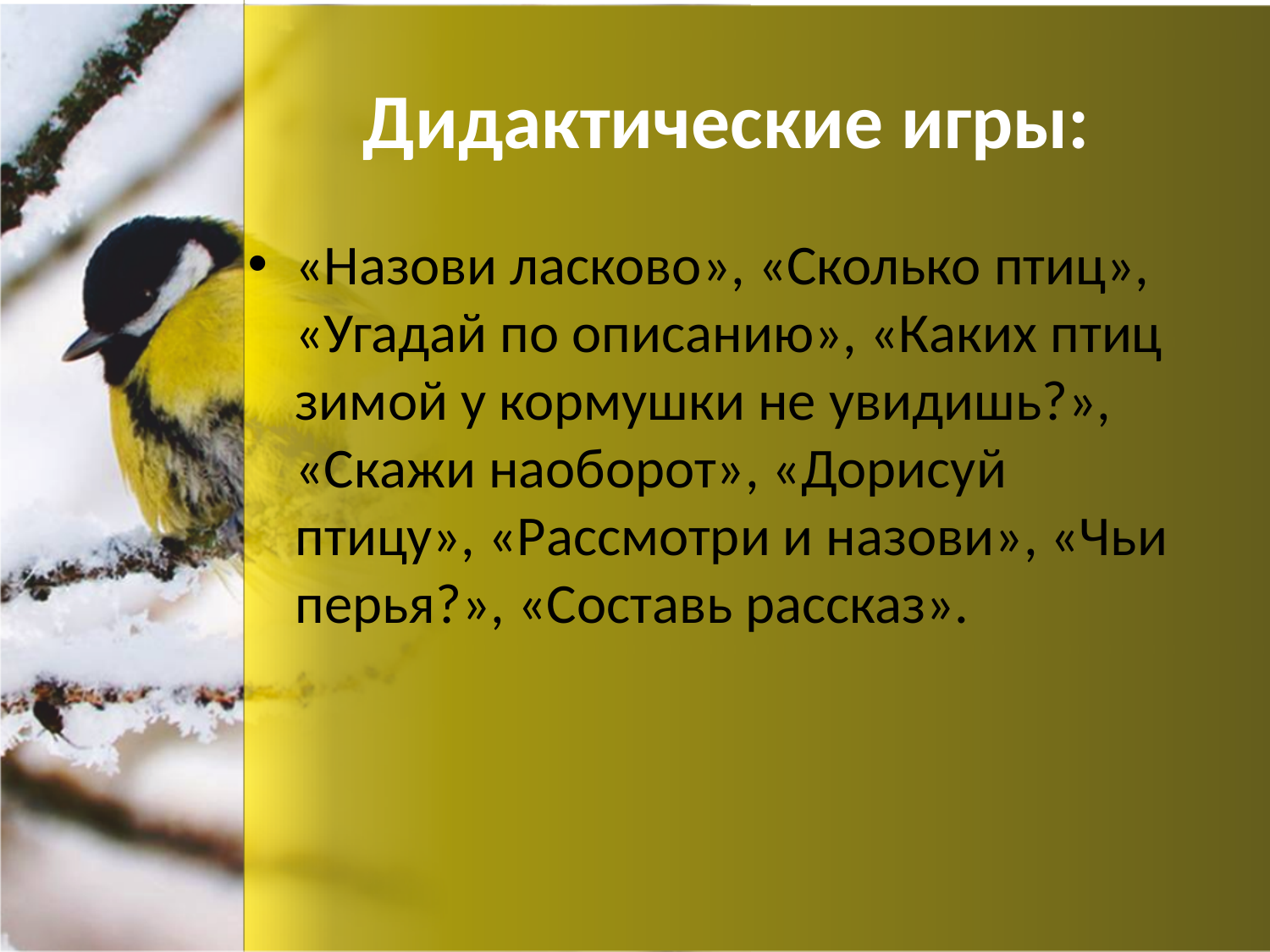

# Дидактические игры:
«Назови ласково», «Сколько птиц», «Угадай по описанию», «Каких птиц зимой у кормушки не увидишь?», «Скажи наоборот», «Дорисуй птицу», «Рассмотри и назови», «Чьи перья?», «Составь рассказ».